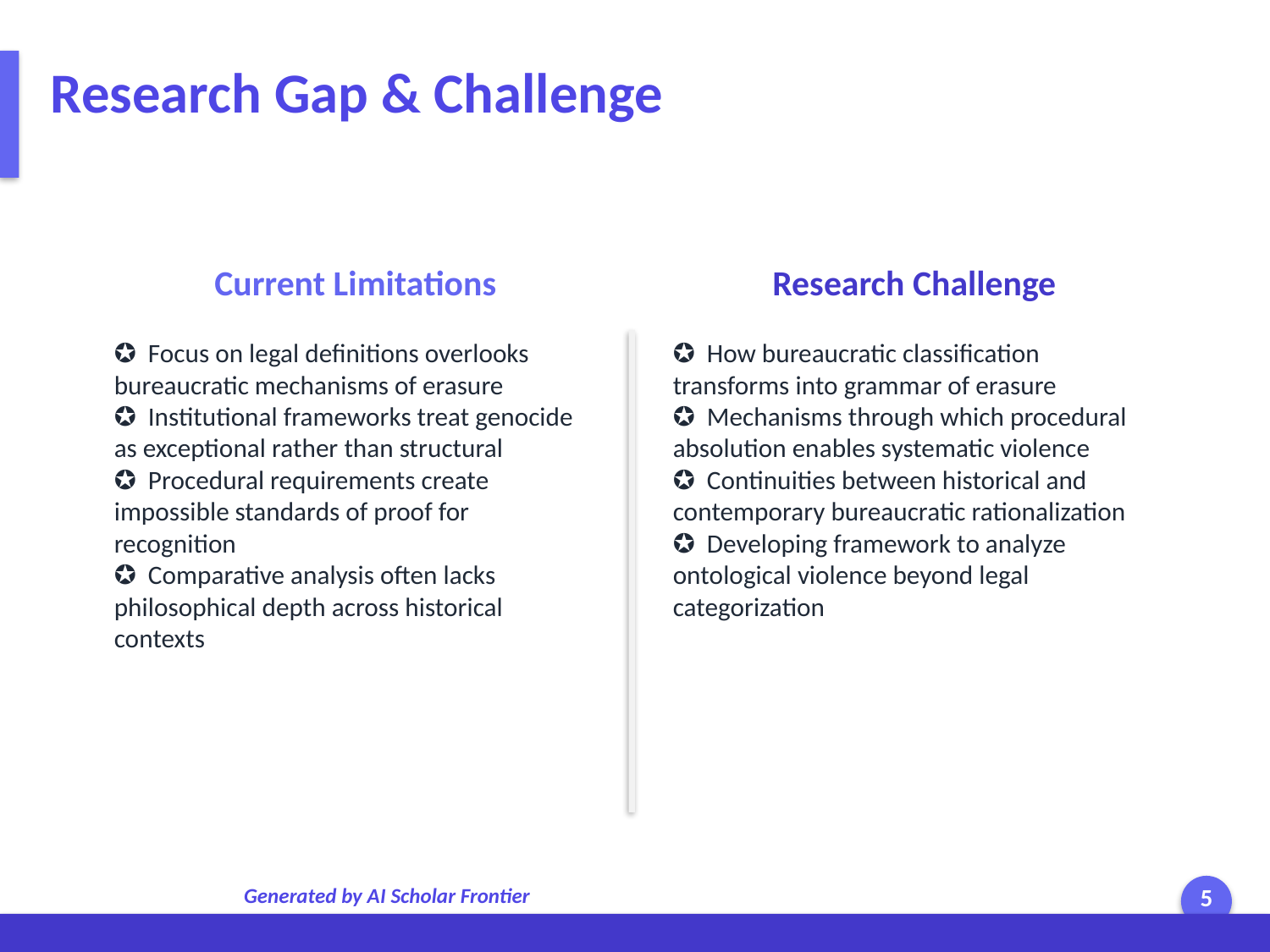

Research Gap & Challenge
Current Limitations
Research Challenge
✪  Focus on legal definitions overlooks bureaucratic mechanisms of erasure
✪  Institutional frameworks treat genocide as exceptional rather than structural
✪  Procedural requirements create impossible standards of proof for recognition
✪  Comparative analysis often lacks philosophical depth across historical contexts

✪  How bureaucratic classification transforms into grammar of erasure
✪  Mechanisms through which procedural absolution enables systematic violence
✪  Continuities between historical and contemporary bureaucratic rationalization
✪  Developing framework to analyze ontological violence beyond legal categorization
Generated by AI Scholar Frontier

5